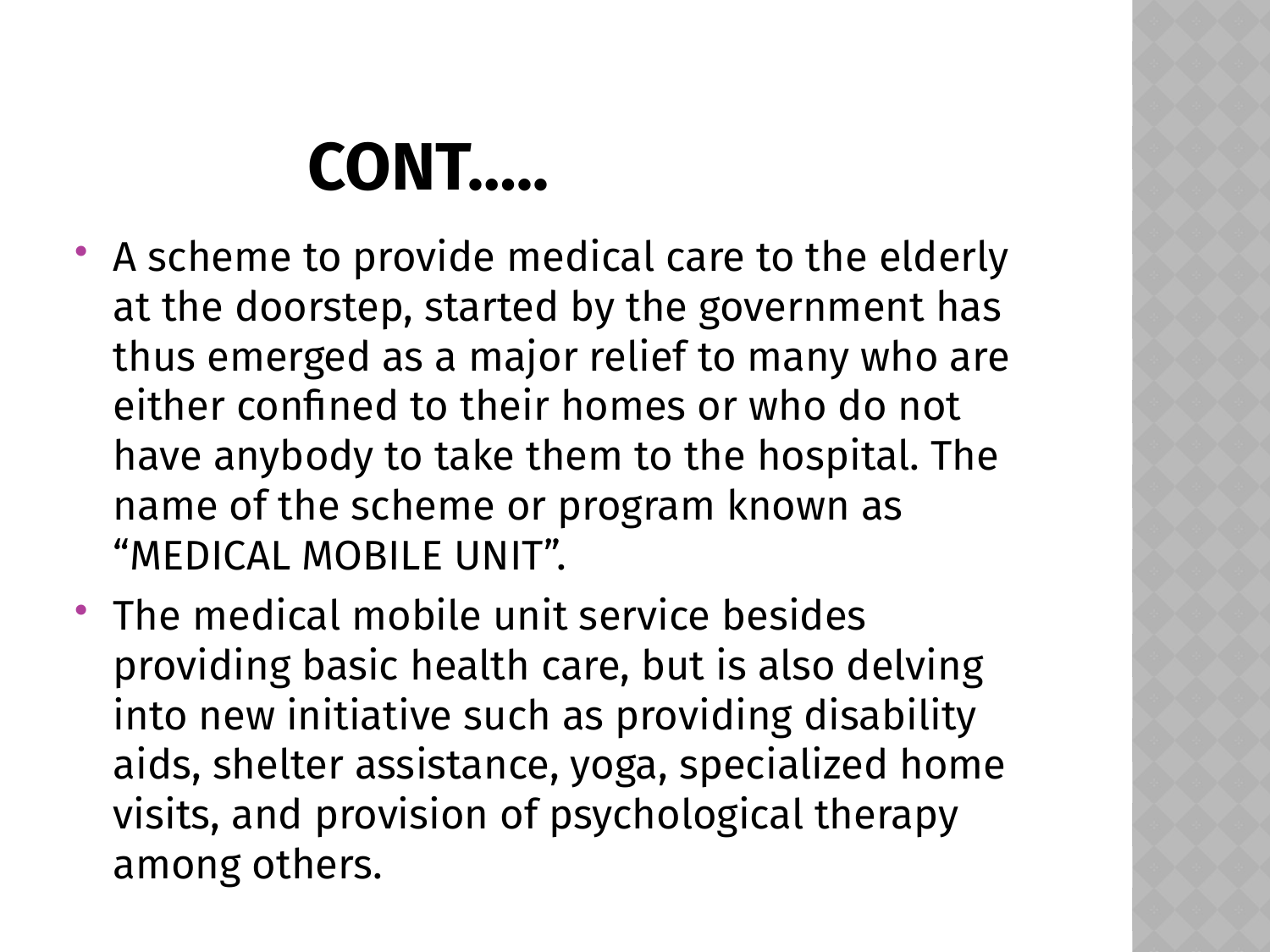

# Cont…..
A scheme to provide medical care to the elderly at the doorstep, started by the government has thus emerged as a major relief to many who are either confined to their homes or who do not have anybody to take them to the hospital. The name of the scheme or program known as “MEDICAL MOBILE UNIT”.
The medical mobile unit service besides providing basic health care, but is also delving into new initiative such as providing disability aids, shelter assistance, yoga, specialized home visits, and provision of psychological therapy among others.